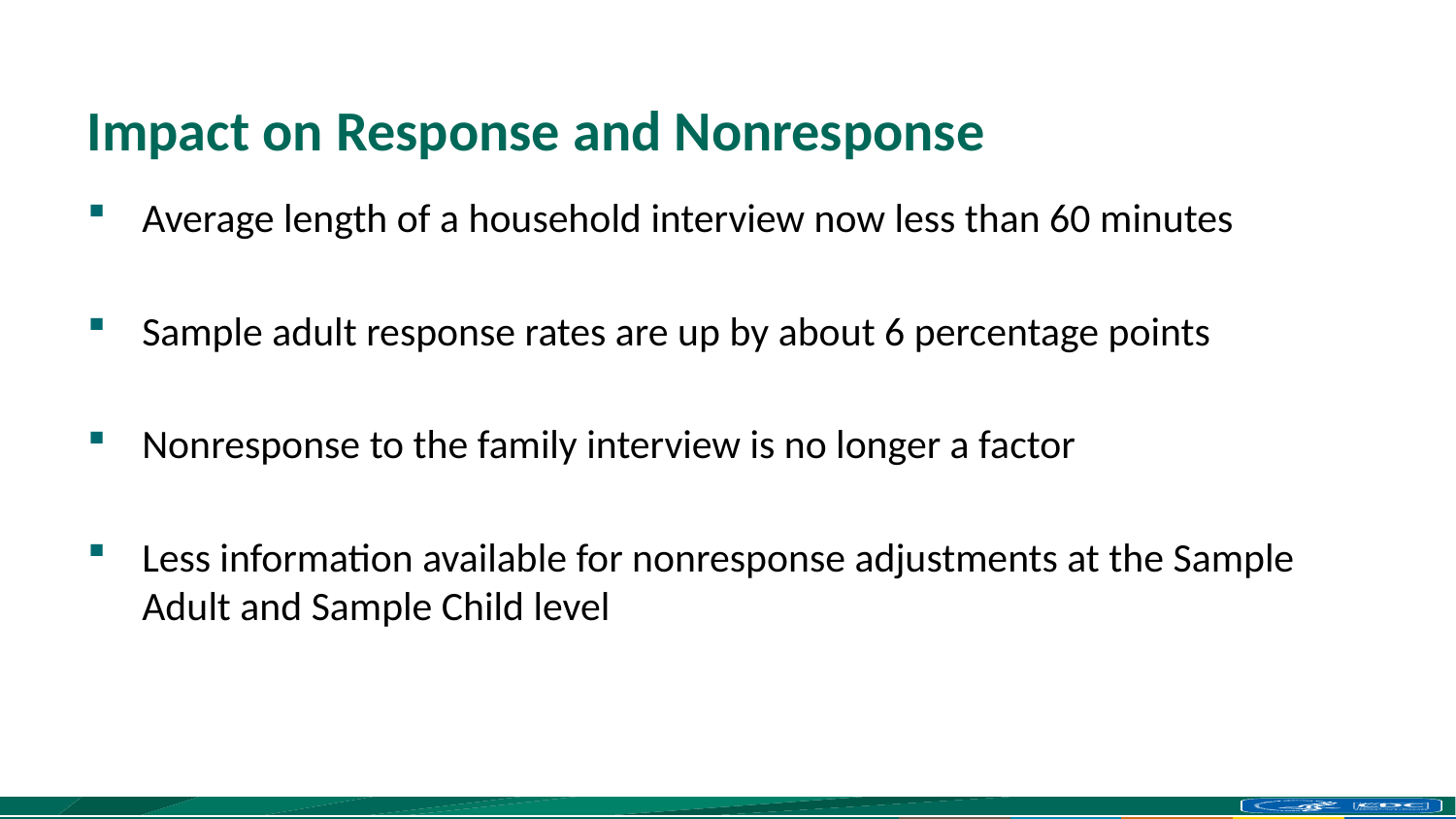

# Impact on Response and Nonresponse
Average length of a household interview now less than 60 minutes

Sample adult response rates are up by about 6 percentage points

Nonresponse to the family interview is no longer a factor

Less information available for nonresponse adjustments at the Sample Adult and Sample Child level